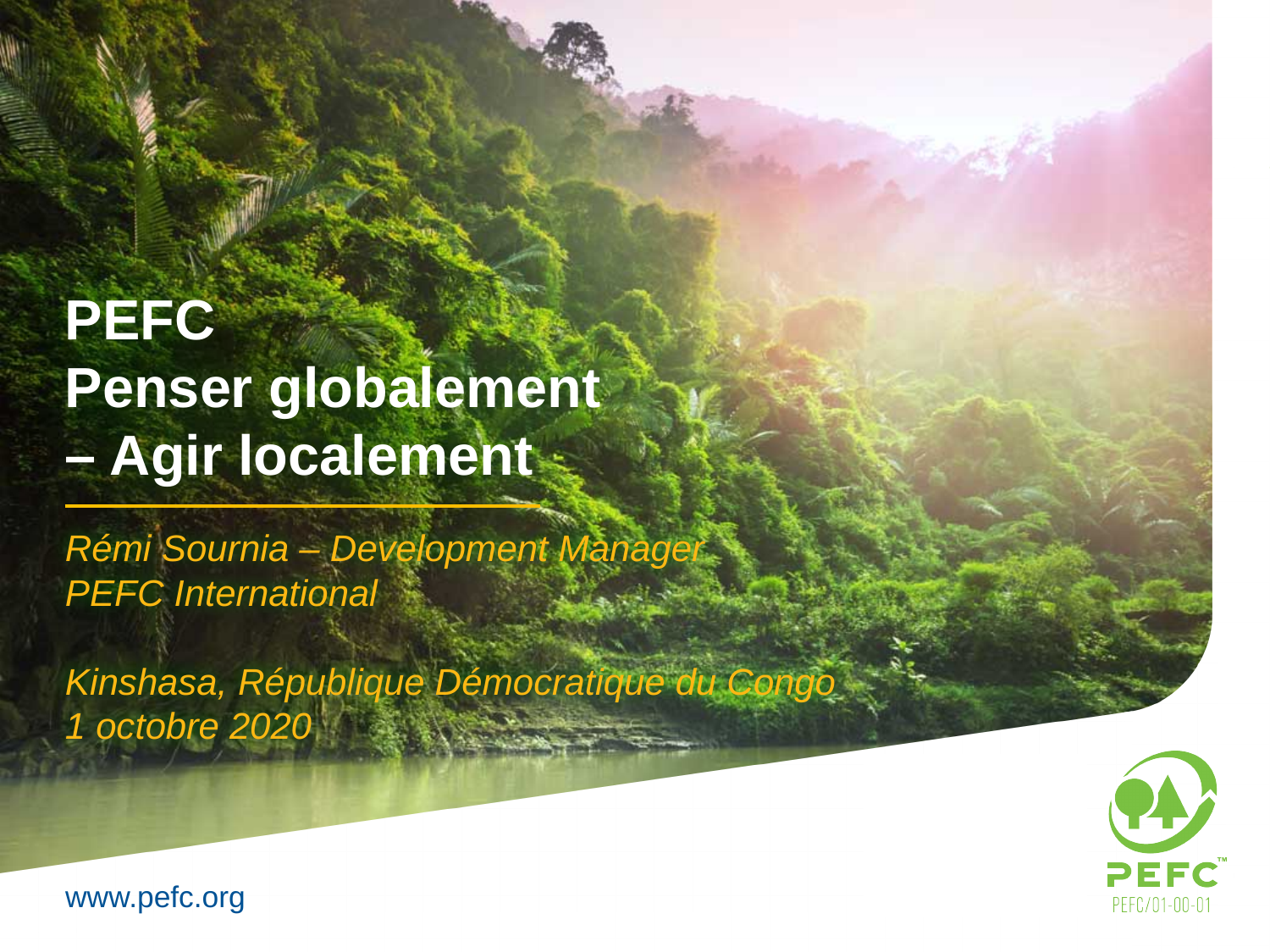

PEFC
Penser globalement – Agir localement
Rémi Sournia – Development Manager
PEFC International

Kinshasa, République Démocratique du Congo
1 octobre 2020